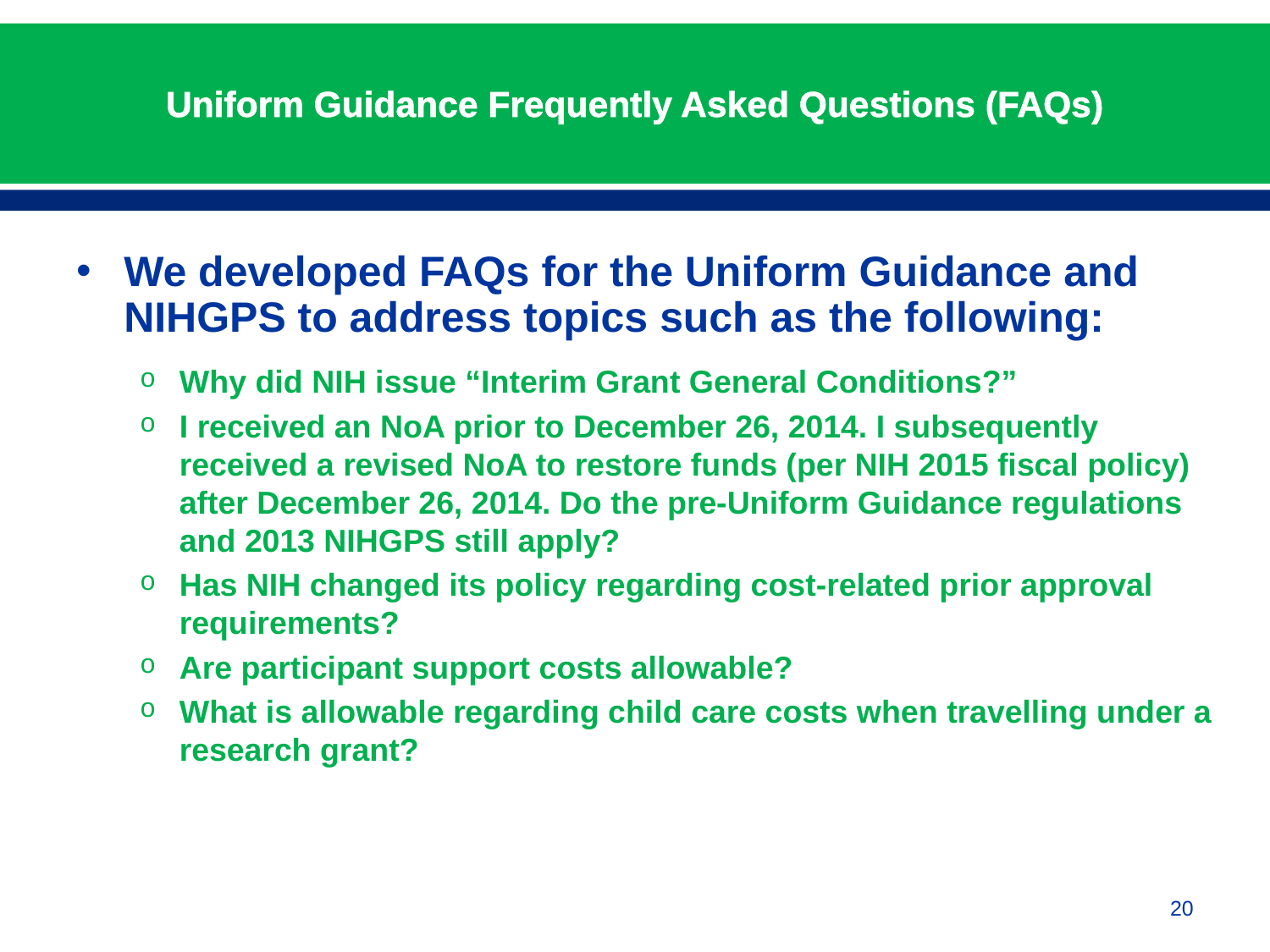

# Uniform Guidance Frequently Asked Questions (FAQs)
We developed FAQs for the Uniform Guidance and NIHGPS to address topics such as the following:
Why did NIH issue “Interim Grant General Conditions?”
I received an NoA prior to December 26, 2014. I subsequently received a revised NoA to restore funds (per NIH 2015 fiscal policy) after December 26, 2014. Do the pre-Uniform Guidance regulations and 2013 NIHGPS still apply?
Has NIH changed its policy regarding cost-related prior approval requirements?
Are participant support costs allowable?
What is allowable regarding child care costs when travelling under a research grant?
20